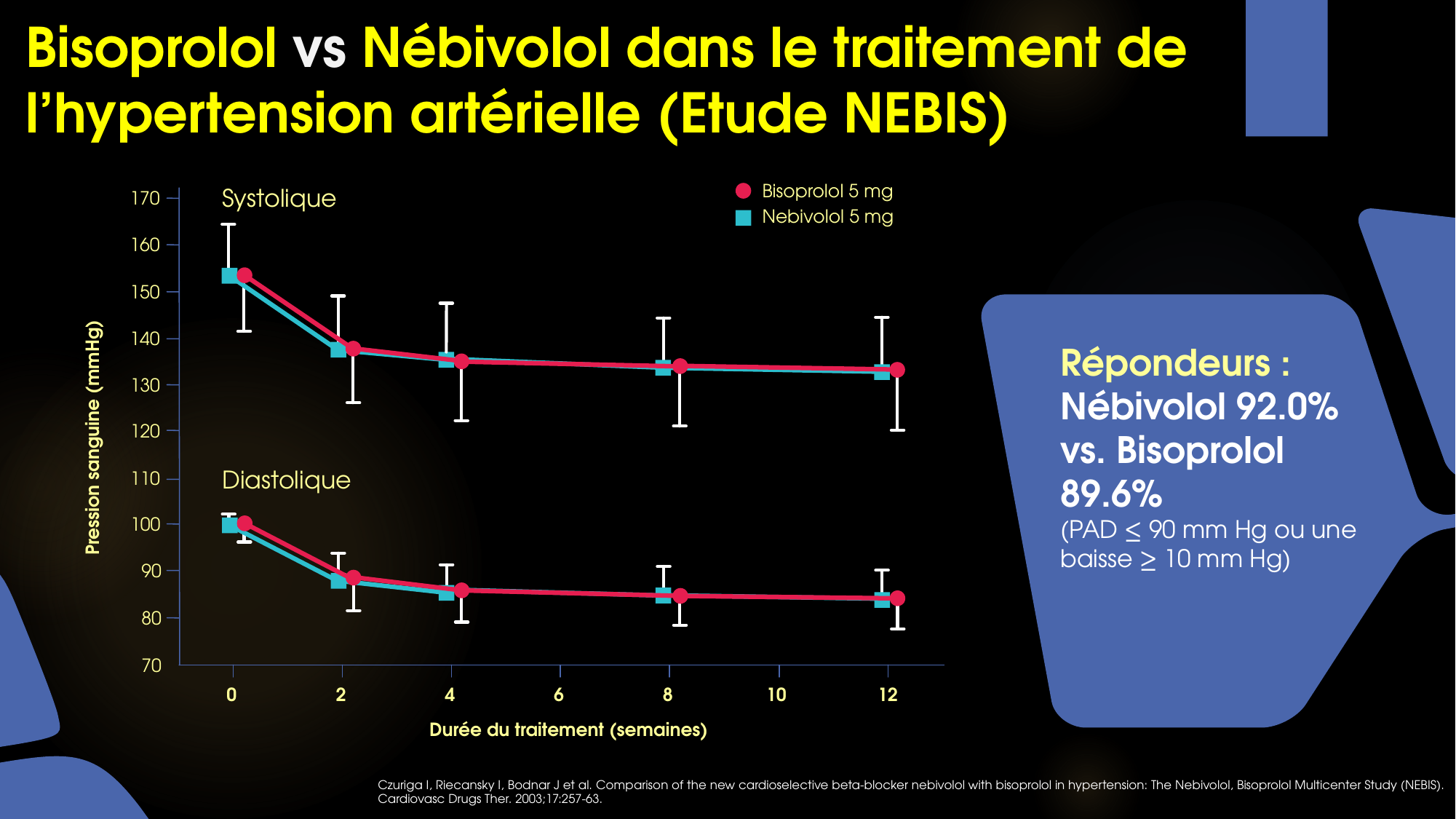

# Bisoprolol vs Nébivolol dans le traitement de l’hypertension artérielle (Etude NEBIS)
Systolique

Bisoprolol 5 mg
Nebivolol 5 mg
170

160
150
140
130
120
Pression sanguine (mmHg)
110
100

90
80
70
0
2
4
6
8
10
12
Durée du traitement (semaines)
Diastolique
Répondeurs : Nébivolol 92.0% vs. Bisoprolol 89.6%
(PAD ≤ 90 mm Hg ou une baisse ≥ 10 mm Hg)
Czuriga I, Riecansky I, Bodnar J et al. Comparison of the new cardioselective beta-blocker nebivolol with bisoprolol in hypertension: The Nebivolol, Bisoprolol Multicenter Study (NEBIS). Cardiovasc Drugs Ther. 2003;17:257-63.